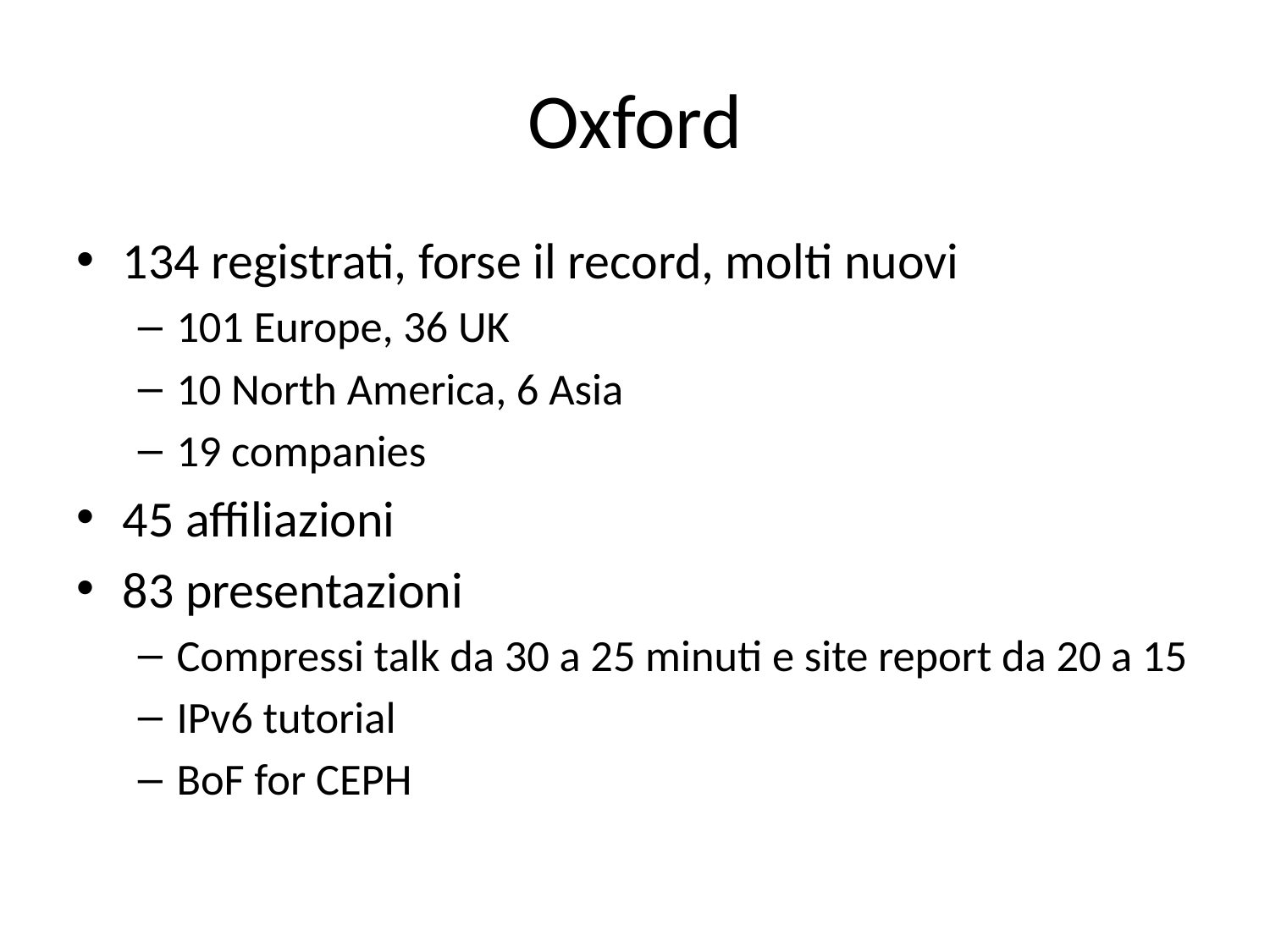

# Oxford
134 registrati, forse il record, molti nuovi
101 Europe, 36 UK
10 North America, 6 Asia
19 companies
45 affiliazioni
83 presentazioni
Compressi talk da 30 a 25 minuti e site report da 20 a 15
IPv6 tutorial
BoF for CEPH